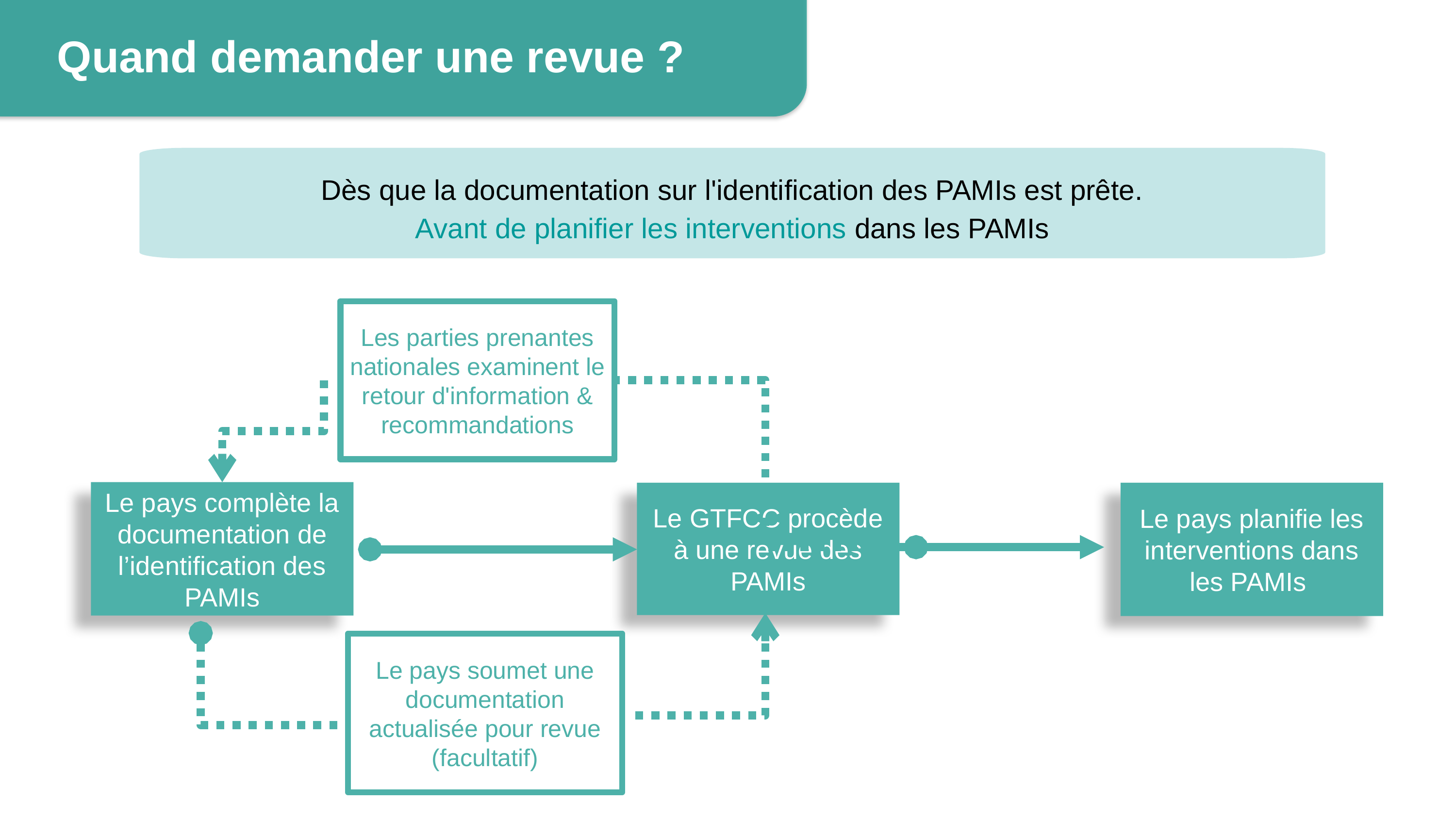

Quand demander une revue ?

Dès que la documentation sur l'identification des PAMIs est prête.
Avant de planifier les interventions dans les PAMIs
Les parties prenantes nationales examinent le retour d'information & recommandations
Le pays complète la documentation de l’identification des PAMIs
Le GTFCC procède à une revue des PAMIs
Le pays planifie les interventions dans les PAMIs
Le pays soumet une documentation actualisée pour revue
(facultatif)
13